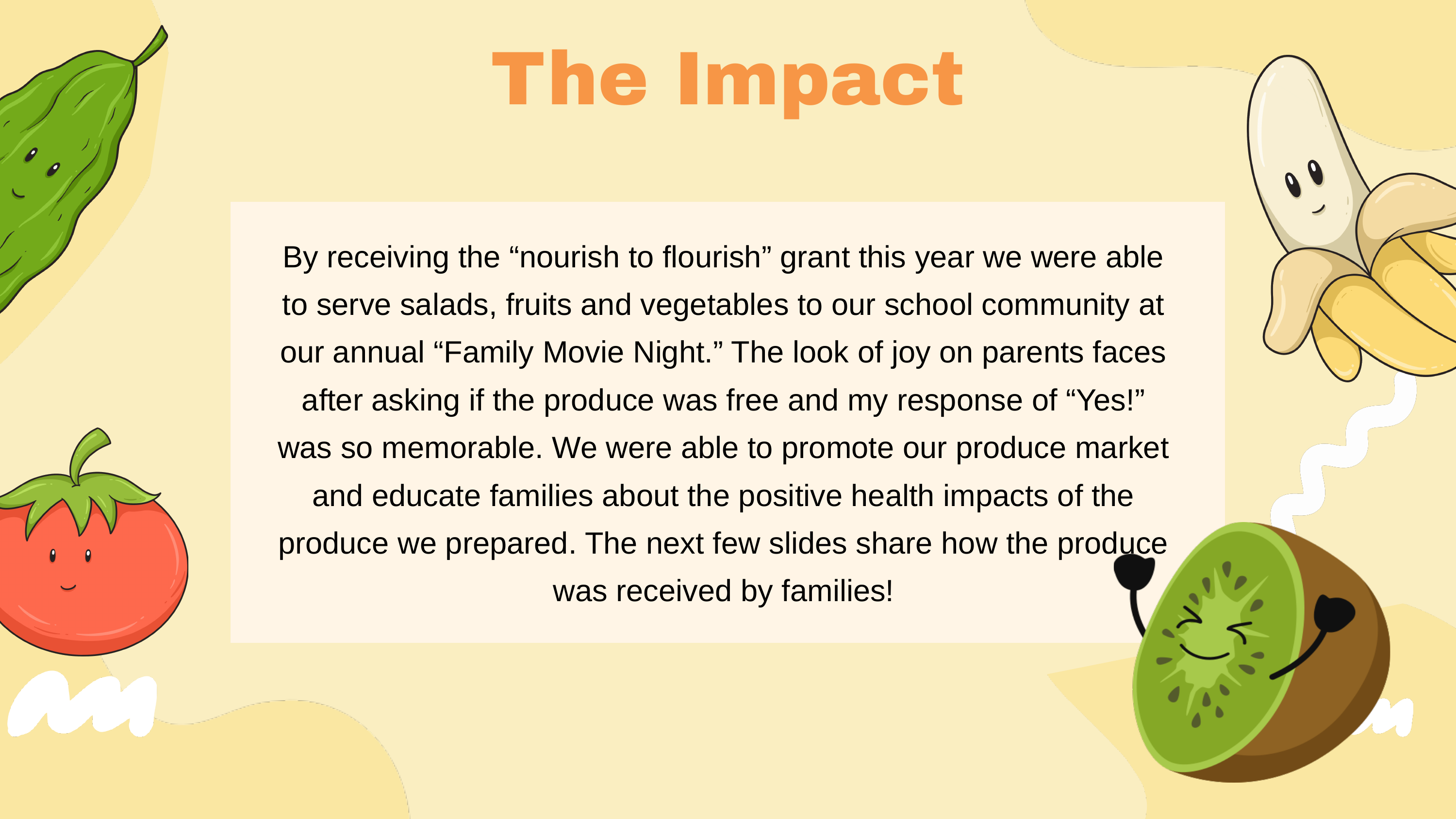

The Impact

By receiving the “nourish to flourish” grant this year we were able to serve salads, fruits and vegetables to our school community at our annual “Family Movie Night.” The look of joy on parents faces after asking if the produce was free and my response of “Yes!” was so memorable. We were able to promote our produce market and educate families about the positive health impacts of the produce we prepared. The next few slides share how the produce was received by families!